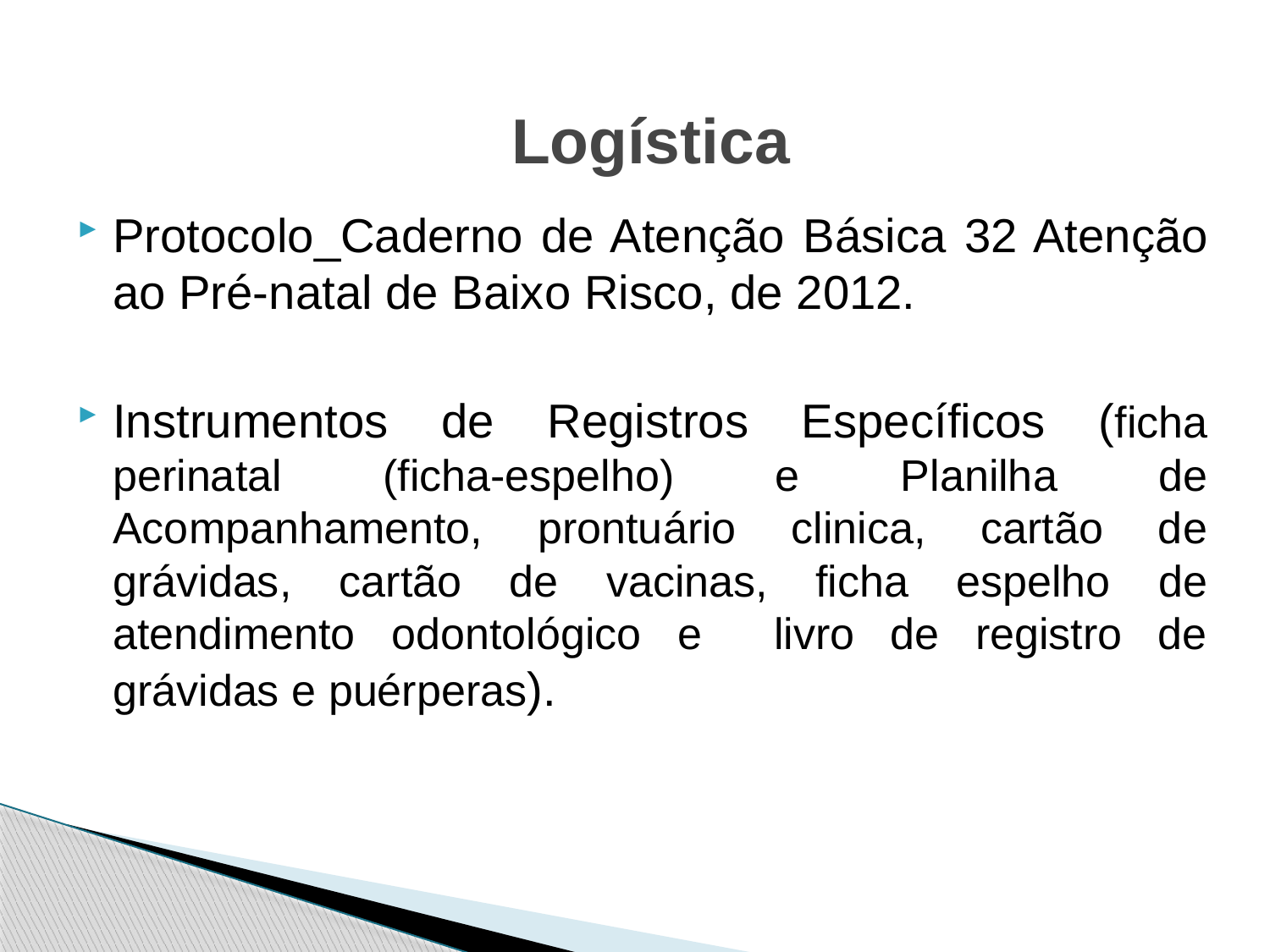

# Logística
Protocolo_Caderno de Atenção Básica 32 Atenção ao Pré-natal de Baixo Risco, de 2012.

Instrumentos de Registros Específicos (ficha perinatal (ficha-espelho) e Planilha de Acompanhamento, prontuário clinica, cartão de grávidas, cartão de vacinas, ficha espelho de atendimento odontológico e  livro de registro de grávidas e puérperas).